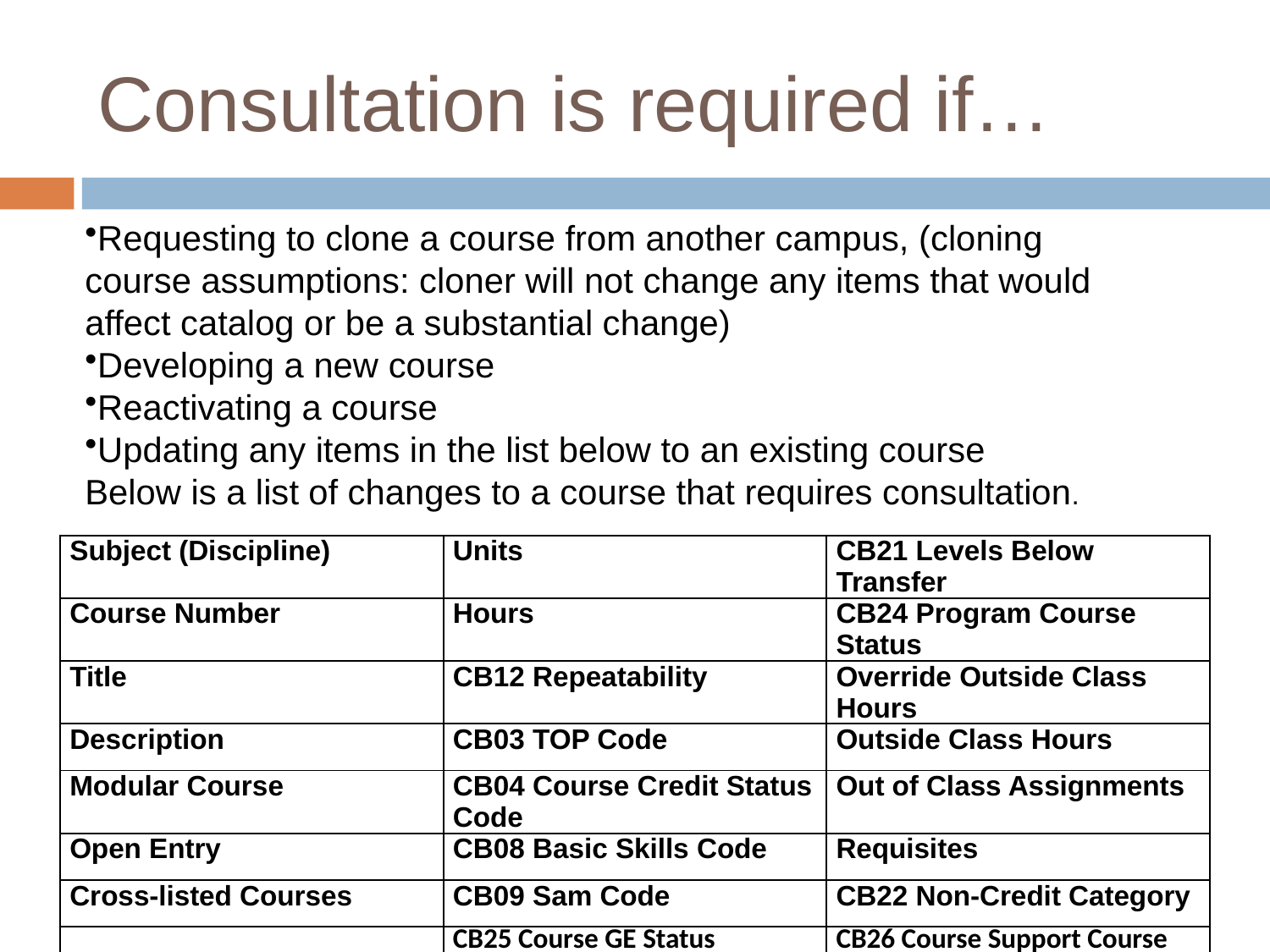

# Consultation is required if…
Requesting to clone a course from another campus, (cloning course assumptions: cloner will not change any items that would affect catalog or be a substantial change)
Developing a new course
Reactivating a course
Updating any items in the list below to an existing course
Below is a list of changes to a course that requires consultation.
| Subject (Discipline) | Units | CB21 Levels Below Transfer |
| --- | --- | --- |
| Course Number | Hours | CB24 Program Course Status |
| Title | CB12 Repeatability | Override Outside Class Hours |
| Description | CB03 TOP Code | Outside Class Hours |
| Modular Course | CB04 Course Credit Status Code | Out of Class Assignments |
| Open Entry | CB08 Basic Skills Code | Requisites |
| Cross-listed Courses | CB09 Sam Code | CB22 Non-Credit Category |
|  | CB25 Course GE Status | CB26 Course Support Course Status |